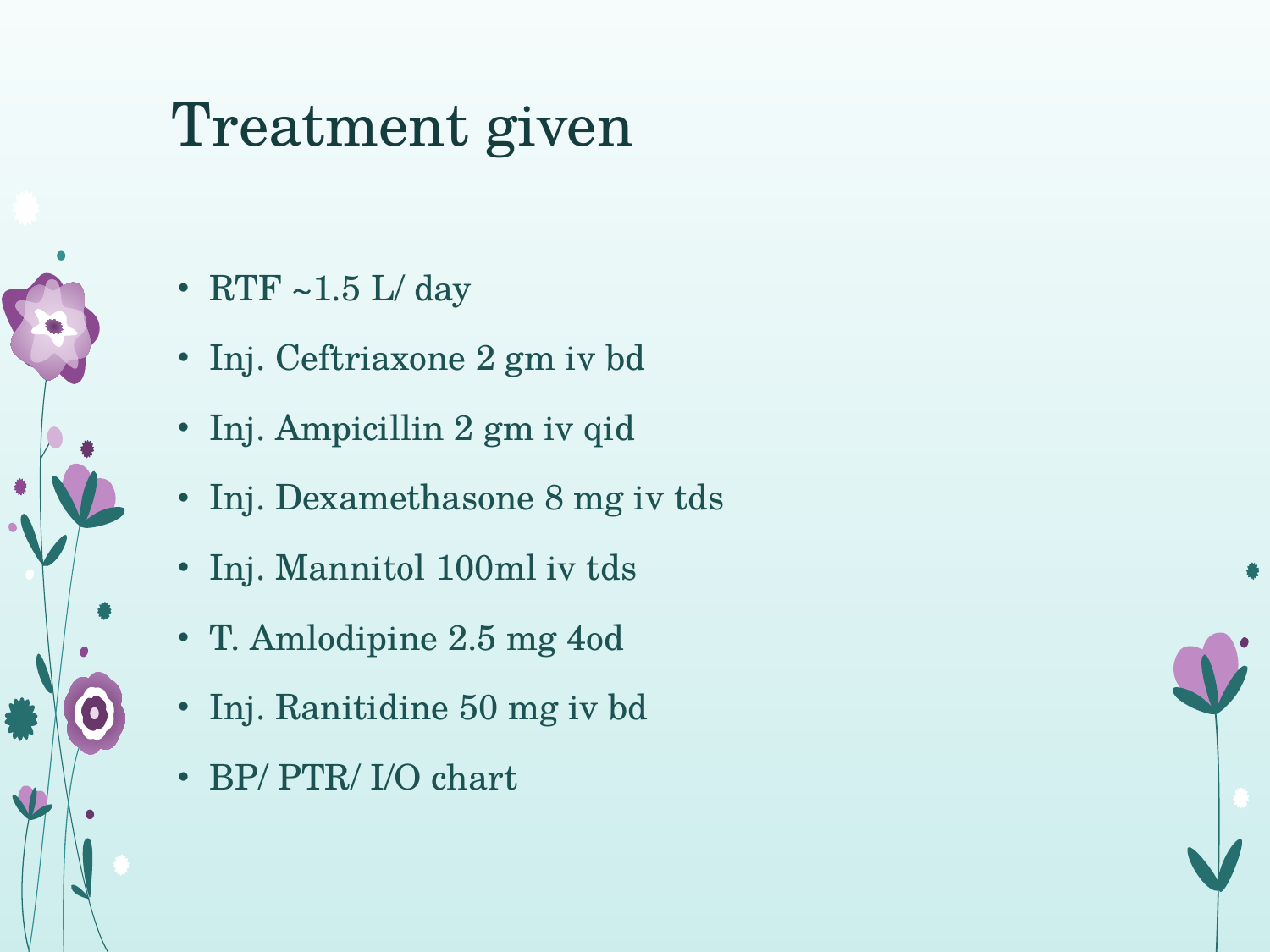

# Treatment given
RTF ~1.5 L/ day
Inj. Ceftriaxone 2 gm iv bd
Inj. Ampicillin 2 gm iv qid
Inj. Dexamethasone 8 mg iv tds
Inj. Mannitol 100ml iv tds
T. Amlodipine 2.5 mg 4od
Inj. Ranitidine 50 mg iv bd
BP/ PTR/ I/O chart